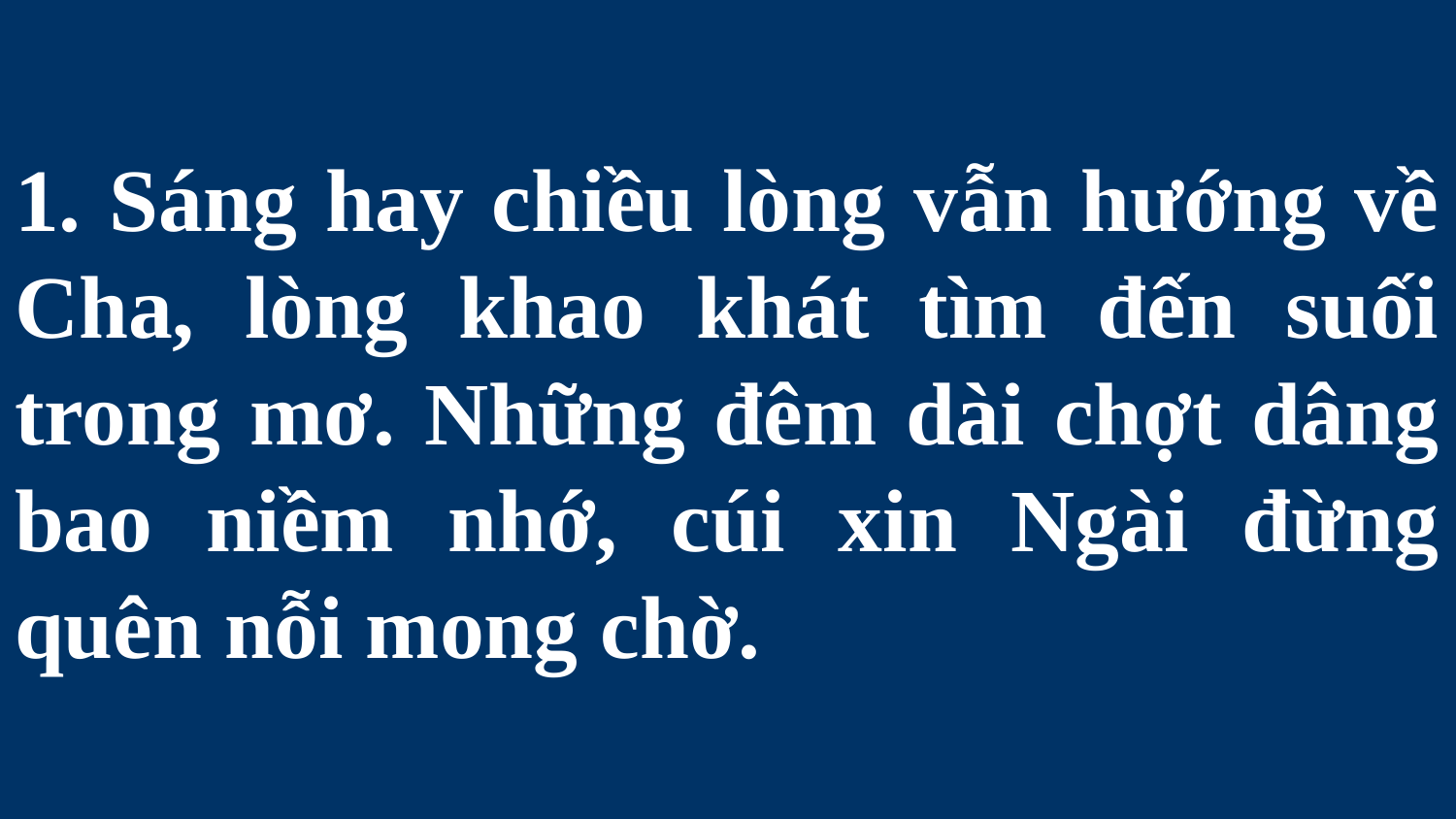

# 1. Sáng hay chiều lòng vẫn hướng về Cha, lòng khao khát tìm đến suối trong mơ. Những đêm dài chợt dâng bao niềm nhớ, cúi xin Ngài đừng quên nỗi mong chờ.